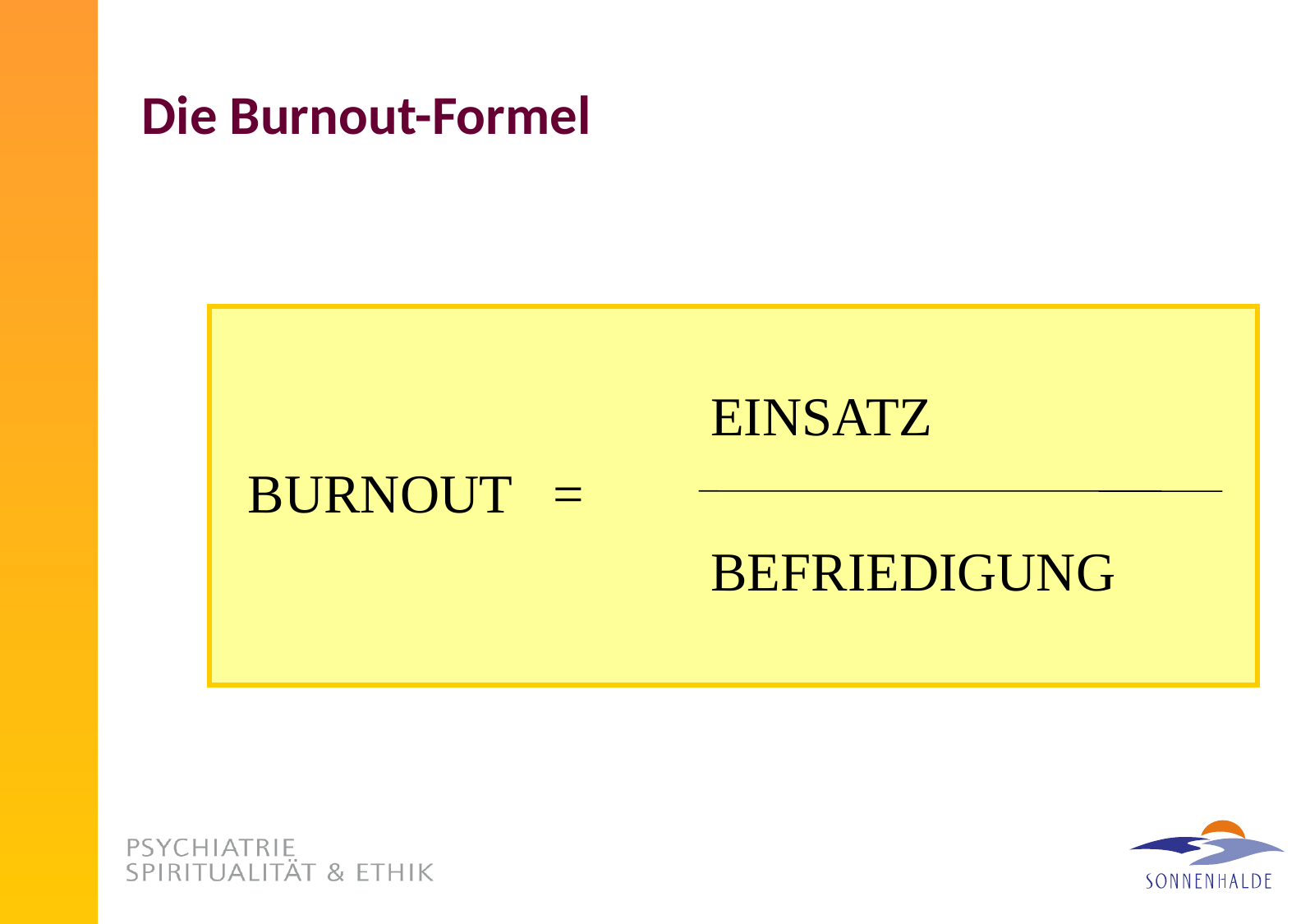

# Die Burnout-Formel

EINSATZ
BURNOUT   =

BEFRIEDIGUNG